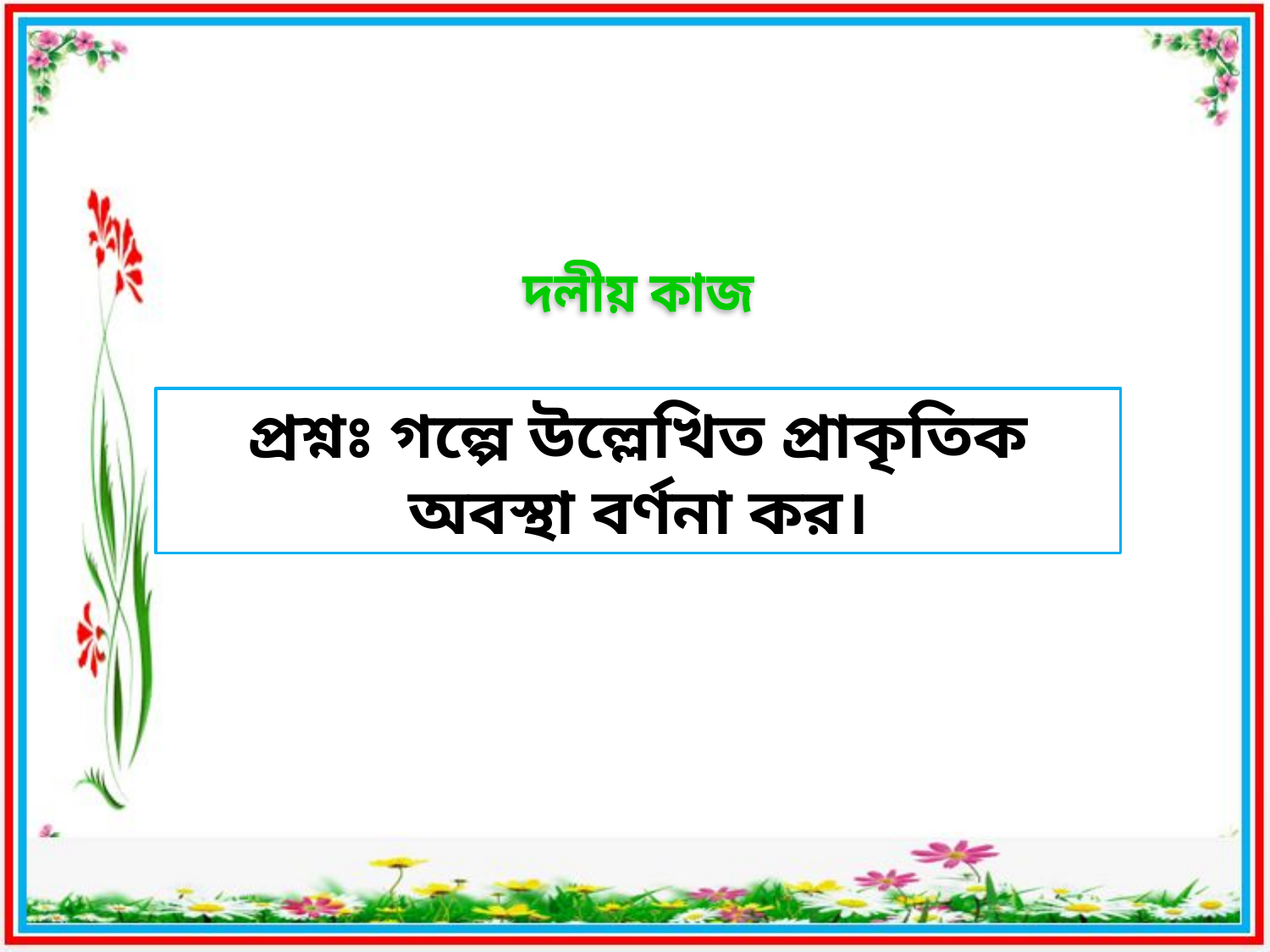

দলীয় কাজ
প্রশ্নঃ গল্পে উল্লেখিত প্রাকৃতিক অবস্থা বর্ণনা কর।